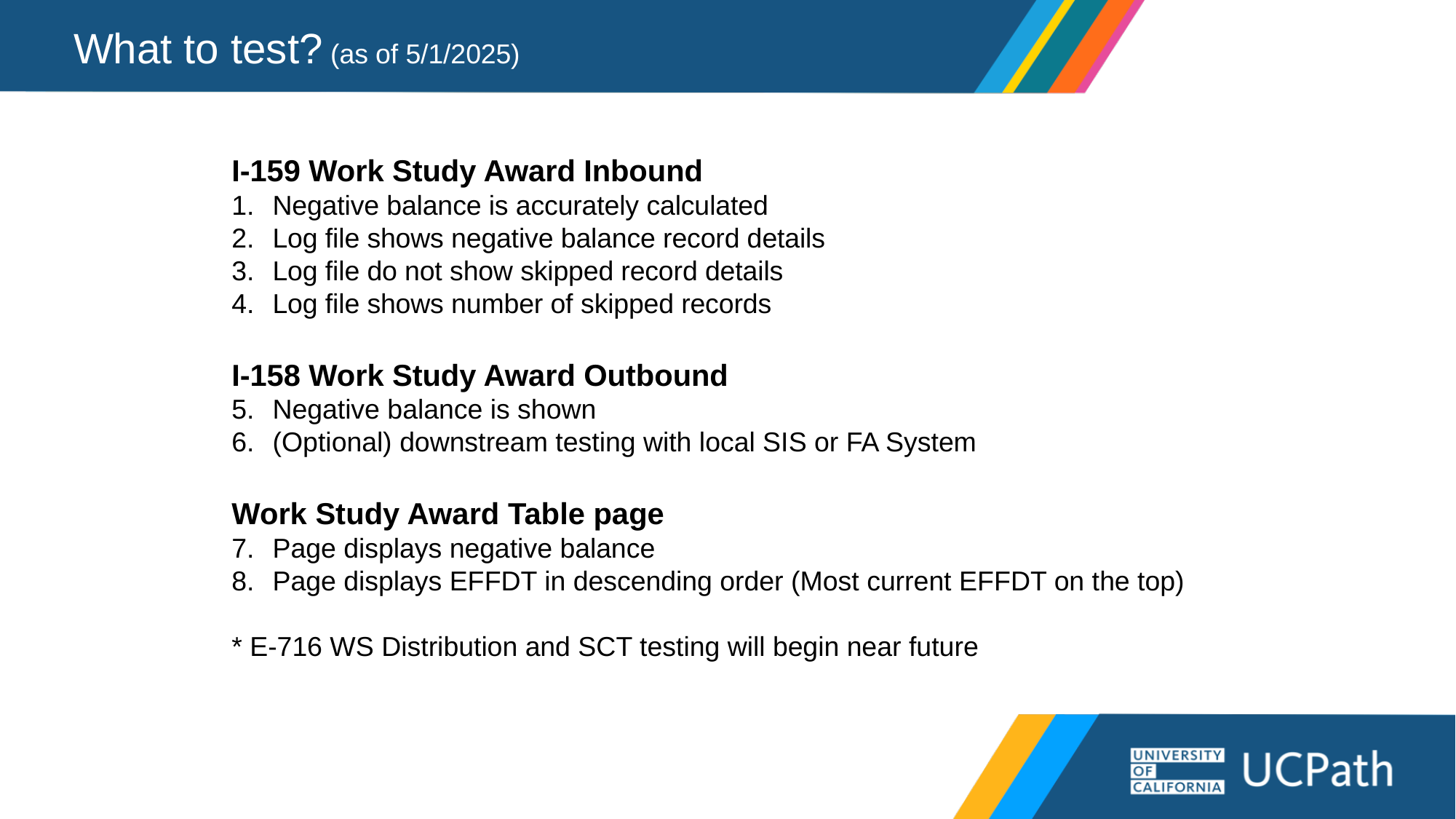

# What to test? (as of 5/1/2025)

I-159 Work Study Award Inbound
Negative balance is accurately calculated
Log file shows negative balance record details
Log file do not show skipped record details
Log file shows number of skipped records

I-158 Work Study Award Outbound
Negative balance is shown
(Optional) downstream testing with local SIS or FA System

Work Study Award Table page
Page displays negative balance
Page displays EFFDT in descending order (Most current EFFDT on the top)

* E-716 WS Distribution and SCT testing will begin near future